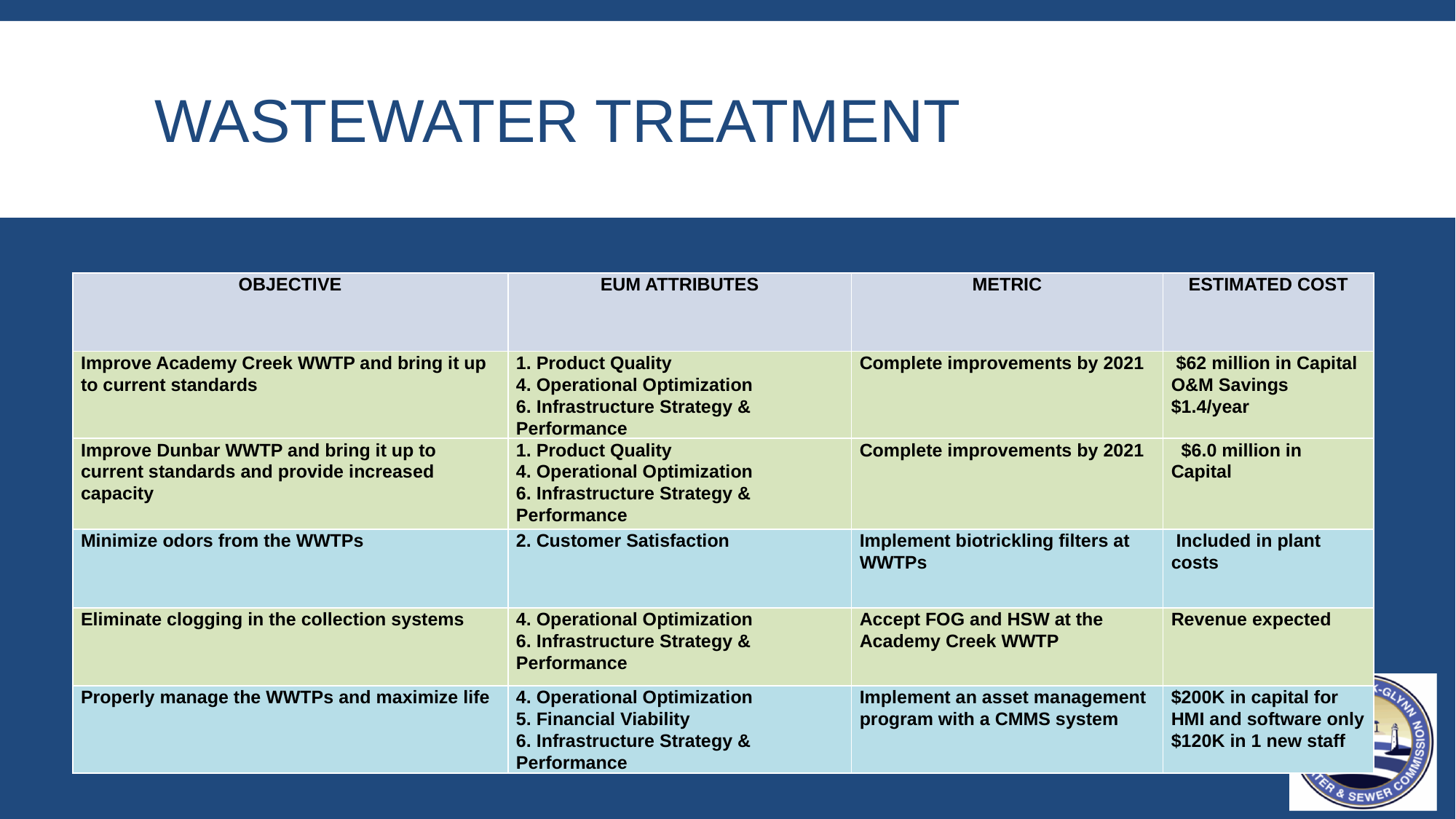

# WASTEWATER TREATMENT
| OBJECTIVE | EUM ATTRIBUTES | METRIC | ESTIMATED COST |
| --- | --- | --- | --- |
| Improve Academy Creek WWTP and bring it up to current standards | 1. Product Quality 4. Operational Optimization 6. Infrastructure Strategy & Performance | Complete improvements by 2021 | $62 million in Capital O&M Savings $1.4/year |
| Improve Dunbar WWTP and bring it up to current standards and provide increased capacity | 1. Product Quality 4. Operational Optimization 6. Infrastructure Strategy & Performance | Complete improvements by 2021 | $6.0 million in Capital |
| Minimize odors from the WWTPs | 2. Customer Satisfaction | Implement biotrickling filters at WWTPs | Included in plant costs |
| Eliminate clogging in the collection systems | 4. Operational Optimization 6. Infrastructure Strategy & Performance | Accept FOG and HSW at the Academy Creek WWTP | Revenue expected |
| Properly manage the WWTPs and maximize life | 4. Operational Optimization 5. Financial Viability 6. Infrastructure Strategy & Performance | Implement an asset management program with a CMMS system | $200K in capital for HMI and software only $120K in 1 new staff |